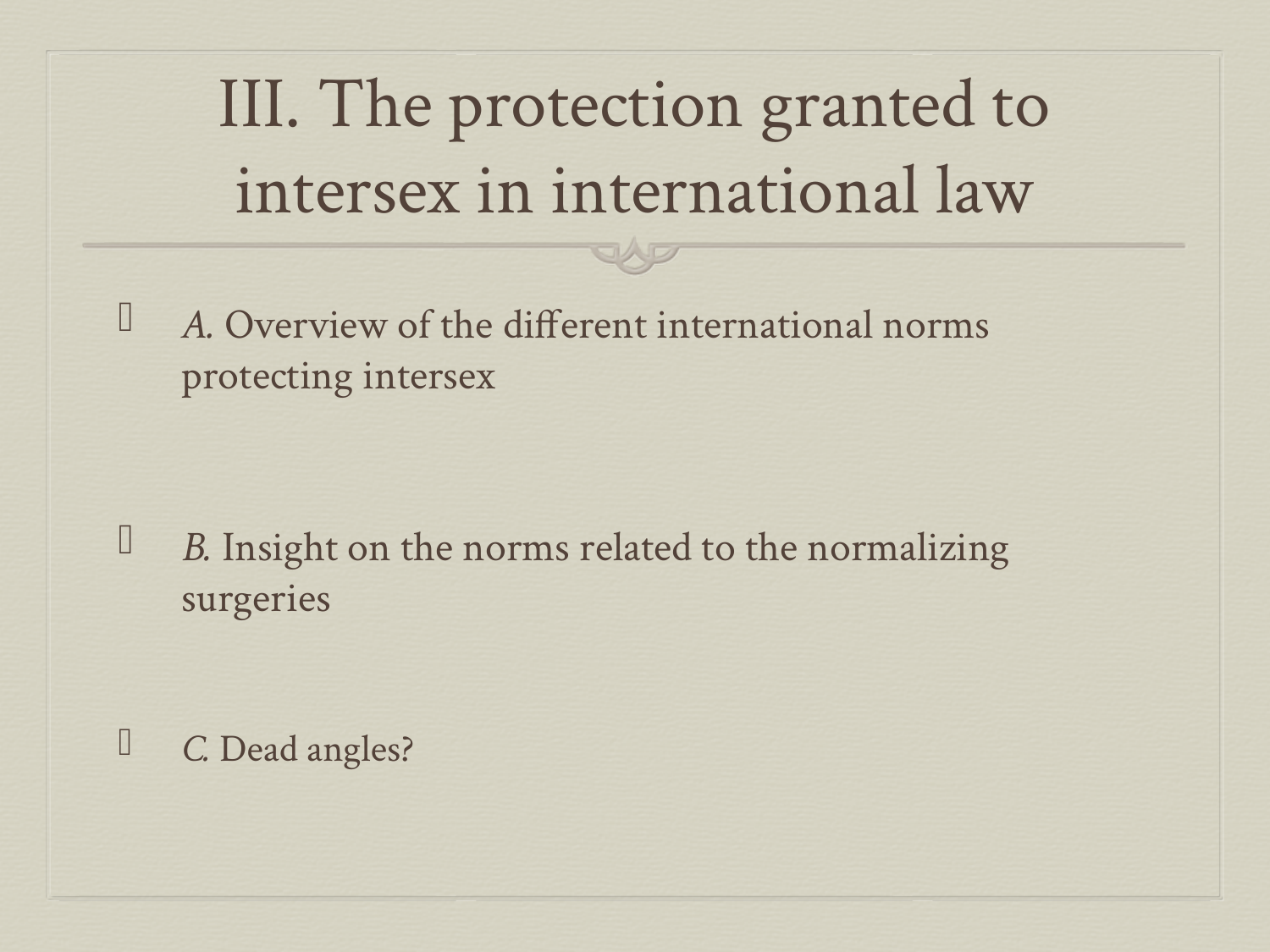

# III. The protection granted to intersex in international law
A. Overview of the different international norms protecting intersex

B. Insight on the norms related to the normalizing surgeries

C. Dead angles?